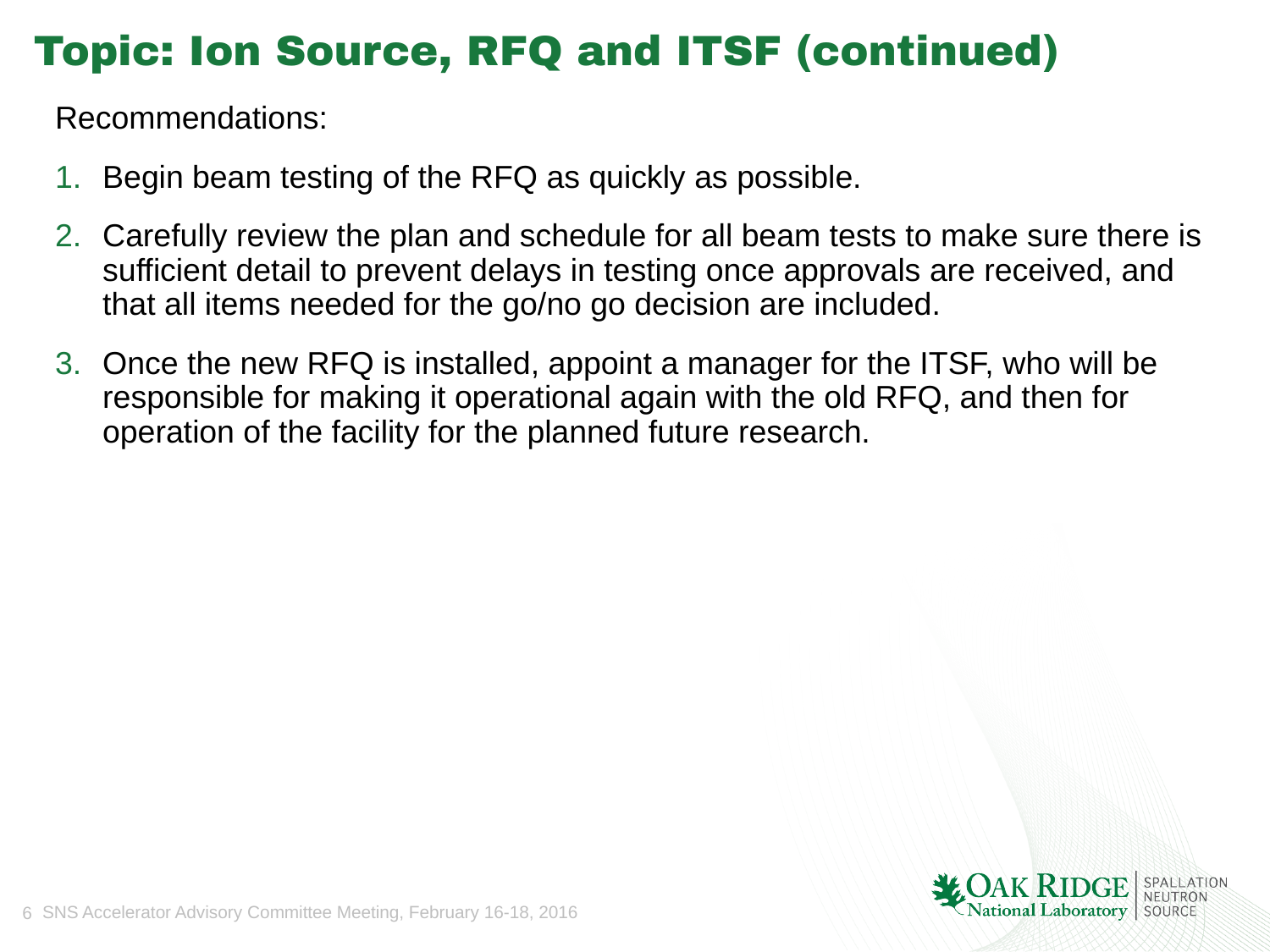

# Topic: Ion Source, RFQ and ITSF (continued)
Recommendations:
Begin beam testing of the RFQ as quickly as possible.
Carefully review the plan and schedule for all beam tests to make sure there is sufficient detail to prevent delays in testing once approvals are received, and that all items needed for the go/no go decision are included.
Once the new RFQ is installed, appoint a manager for the ITSF, who will be responsible for making it operational again with the old RFQ, and then for operation of the facility for the planned future research.